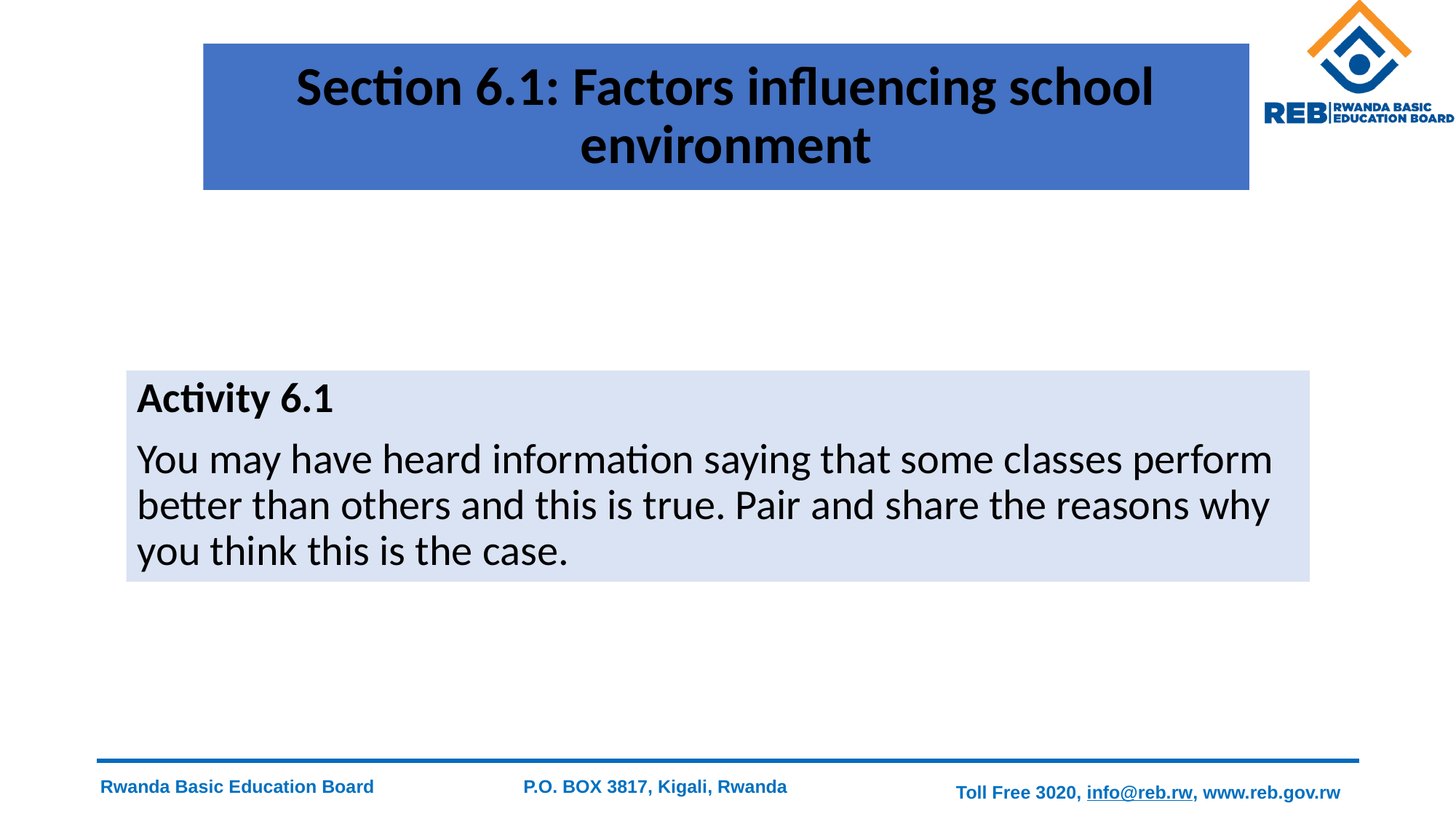

# Section 6.1: Factors influencing school environment
Activity 6.1
You may have heard information saying that some classes perform better than others and this is true. Pair and share the reasons why you think this is the case.